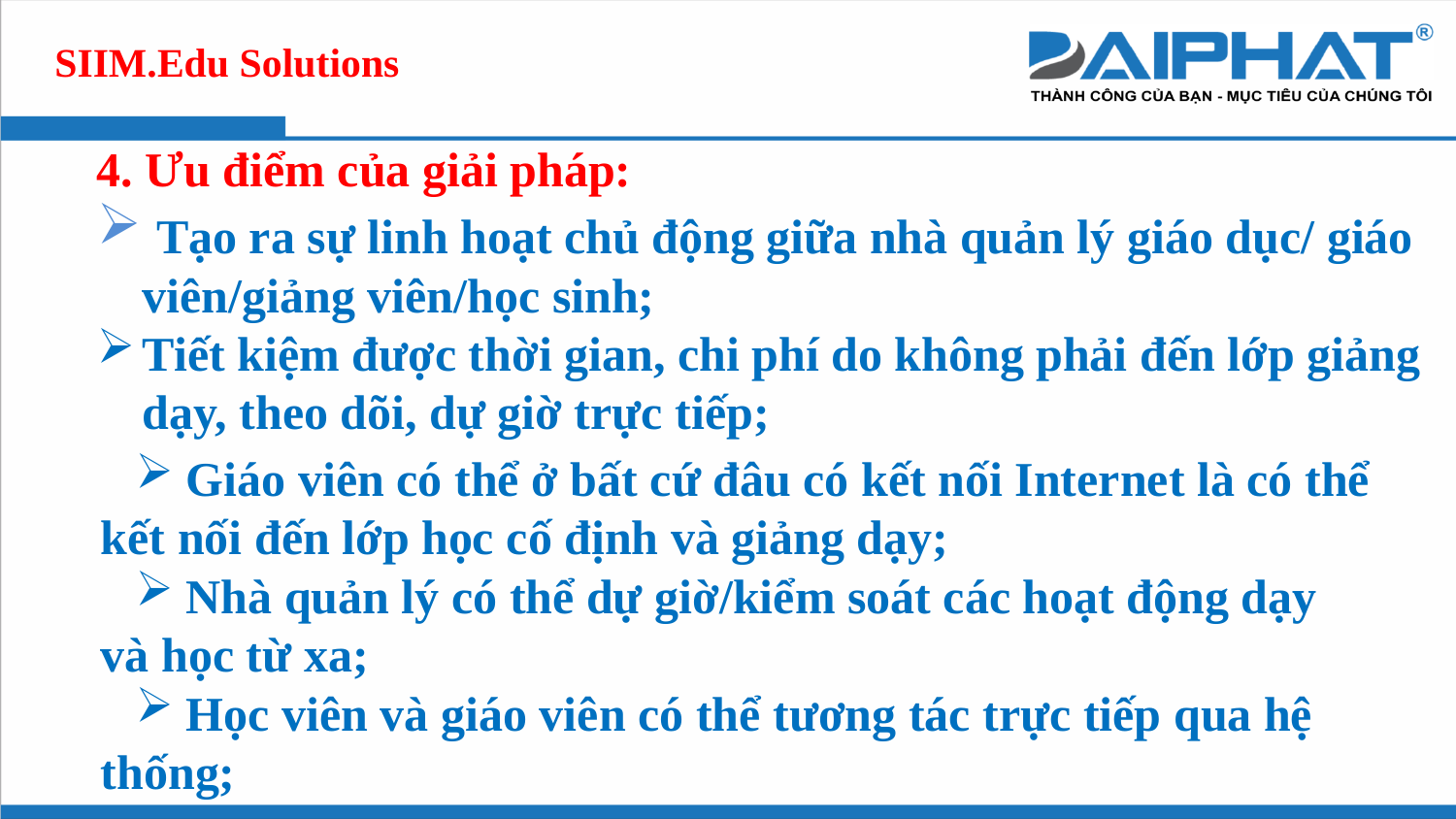

# SIIM.Edu Solutions
4. Ưu điểm của giải pháp:
 Tạo ra sự linh hoạt chủ động giữa nhà quản lý giáo dục/ giáo viên/giảng viên/học sinh;
Tiết kiệm được thời gian, chi phí do không phải đến lớp giảng dạy, theo dõi, dự giờ trực tiếp;
 Giáo viên có thể ở bất cứ đâu có kết nối Internet là có thể kết nối đến lớp học cố định và giảng dạy;
 Nhà quản lý có thể dự giờ/kiểm soát các hoạt động dạy và học từ xa;
 Học viên và giáo viên có thể tương tác trực tiếp qua hệ thống;